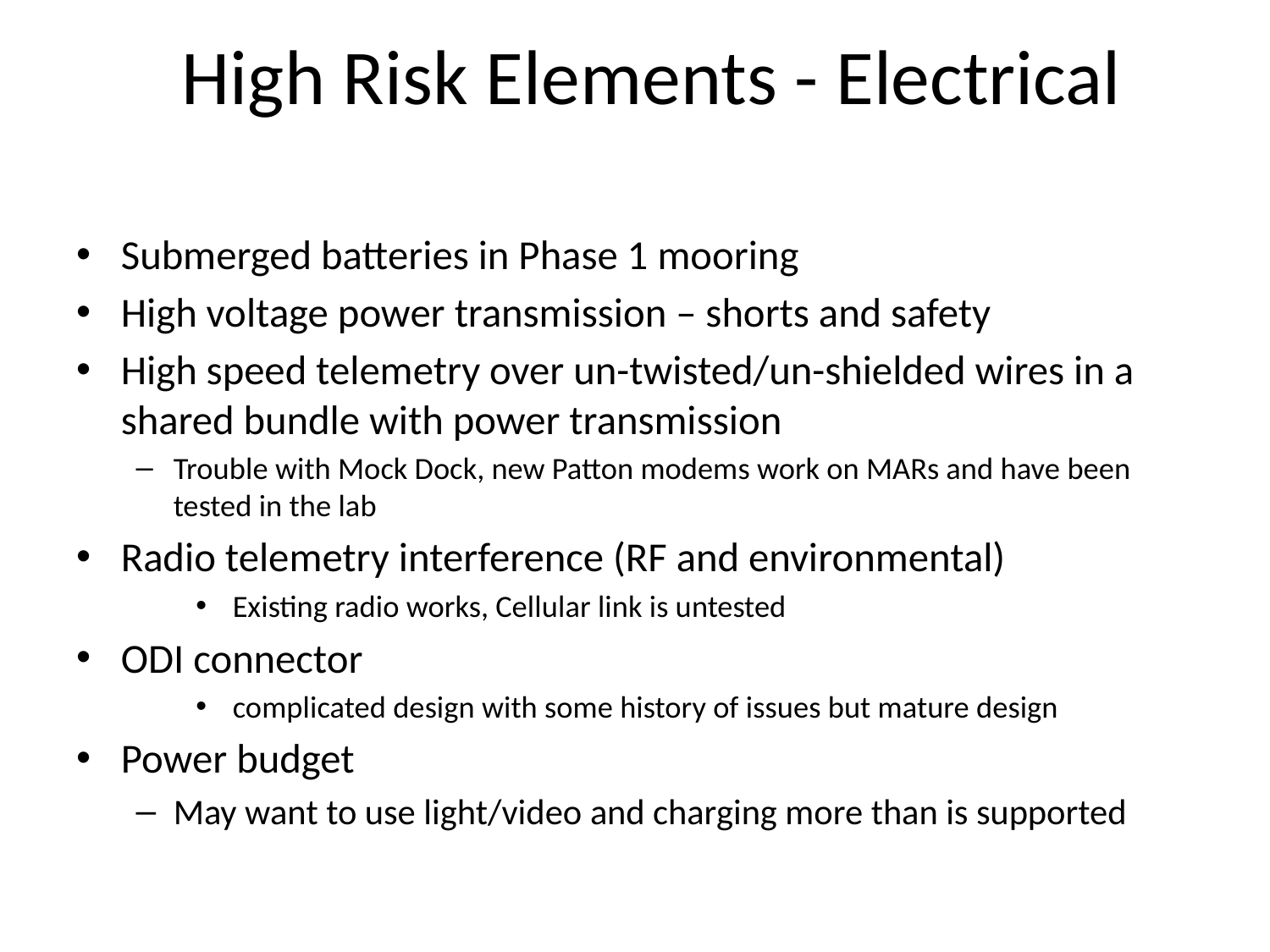

High Risk Elements - Electrical
Submerged batteries in Phase 1 mooring
High voltage power transmission – shorts and safety
High speed telemetry over un-twisted/un-shielded wires in a shared bundle with power transmission
Trouble with Mock Dock, new Patton modems work on MARs and have been tested in the lab
Radio telemetry interference (RF and environmental)
 Existing radio works, Cellular link is untested
ODI connector
 complicated design with some history of issues but mature design
Power budget
May want to use light/video and charging more than is supported